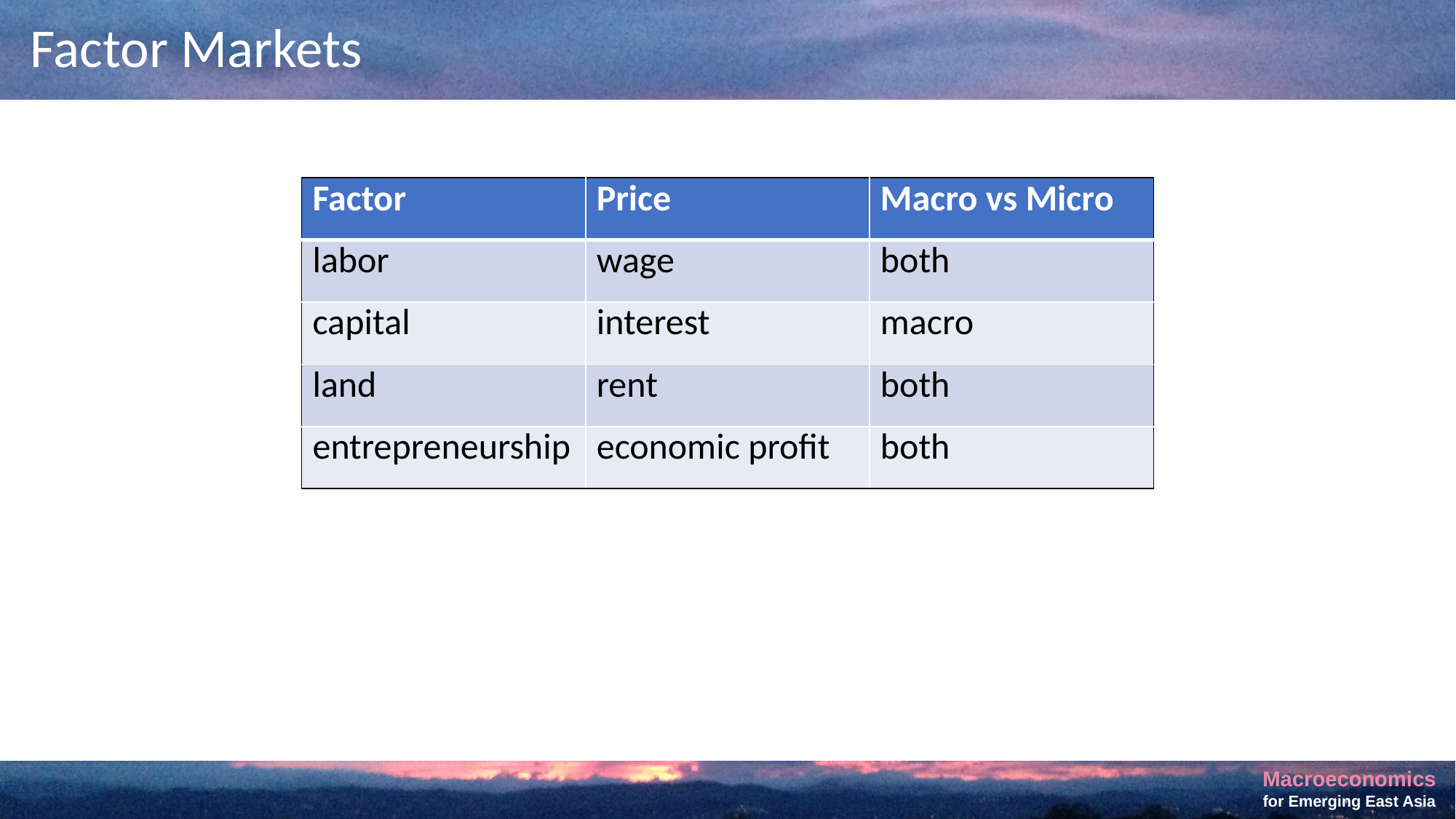

# Factor Markets
| Factor | Price | Macro vs Micro |
| --- | --- | --- |
| labor | wage | both |
| capital | interest | macro |
| land | rent | both |
| entrepreneurship | economic profit | both |